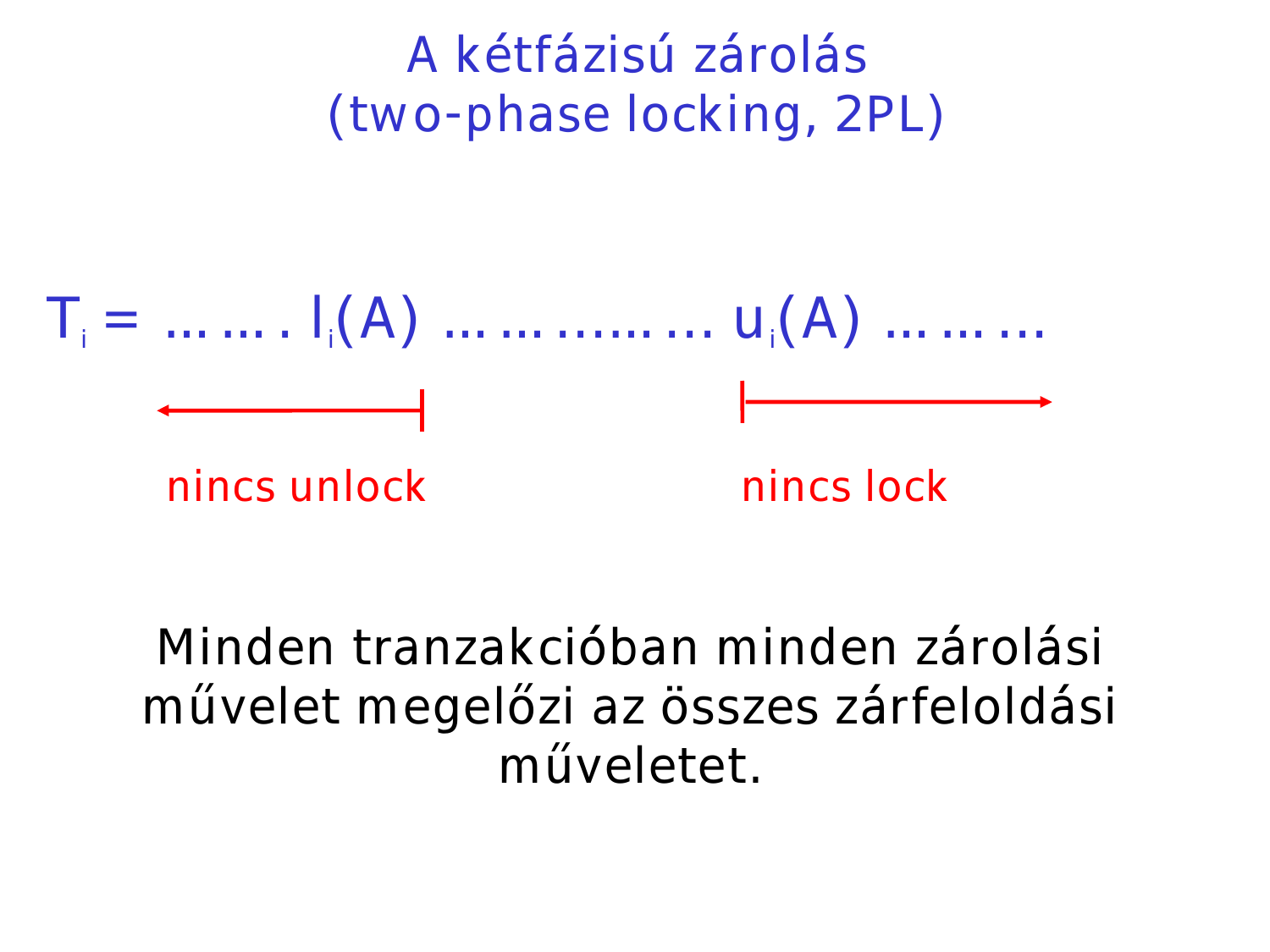

# A kétfázisú zárolás (two-phase locking, 2PL)
Ti = ……. li(A) ……...…... ui(A) ……...

   nincs unlock 		        nincs lock
Minden tranzakcióban minden zárolási művelet megelőzi az összes zárfeloldási műveletet.